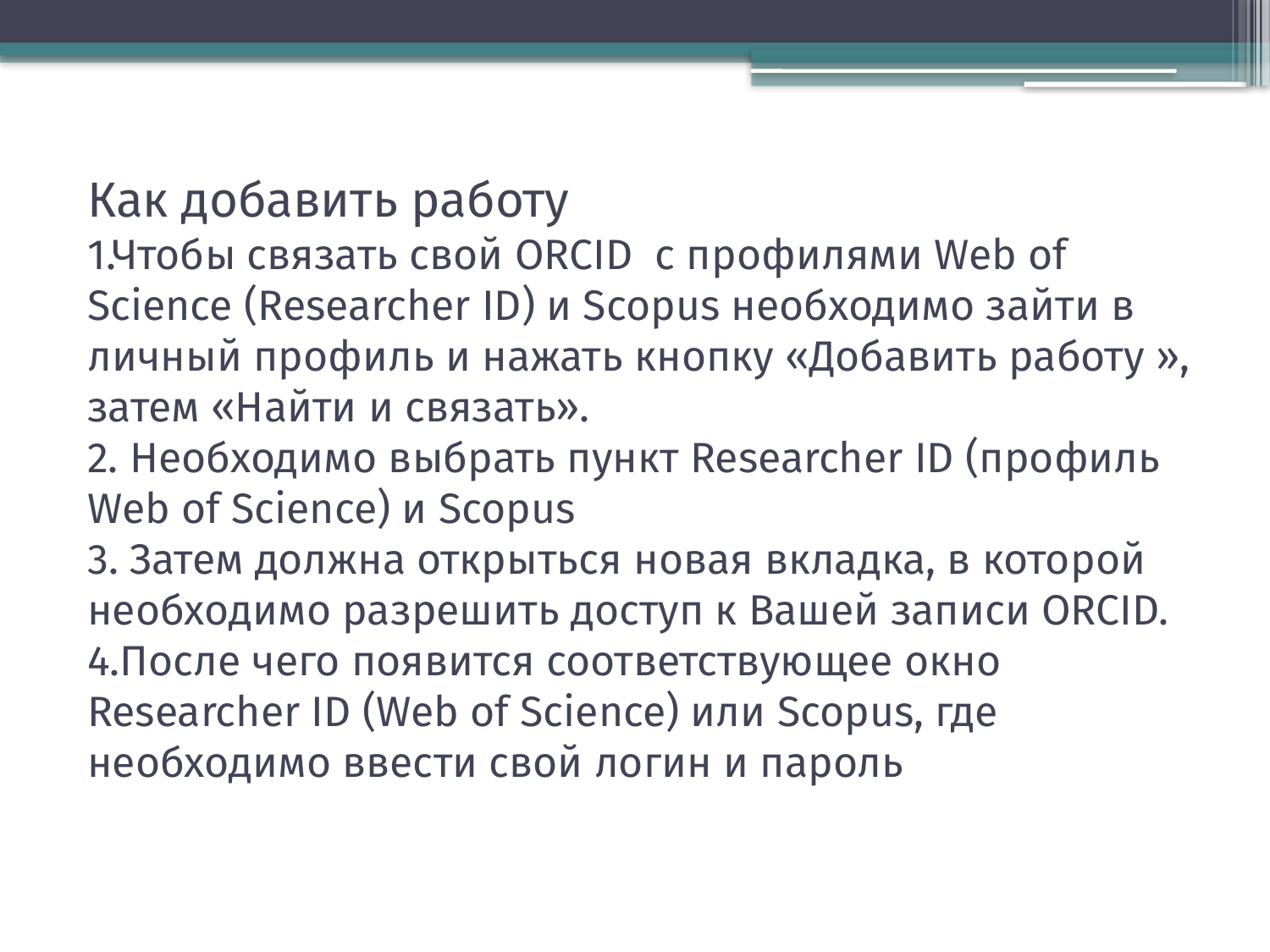

# Как добавить работу 1.Чтобы связать свой ORCID  с профилями Web of Science (Researcher ID) и Scopus необходимо зайти в личный профиль и нажать кнопку «Добавить работу », затем «Найти и связать». 2. Необходимо выбрать пункт Researcher ID (профиль Web of Science) и Scopus 3. Затем должна открыться новая вкладка, в которой необходимо разрешить доступ к Вашей записи ORCID. 4.После чего появится соответствующее окно Researcher ID (Web of Science) или Scopus, где необходимо ввести свой логин и пароль